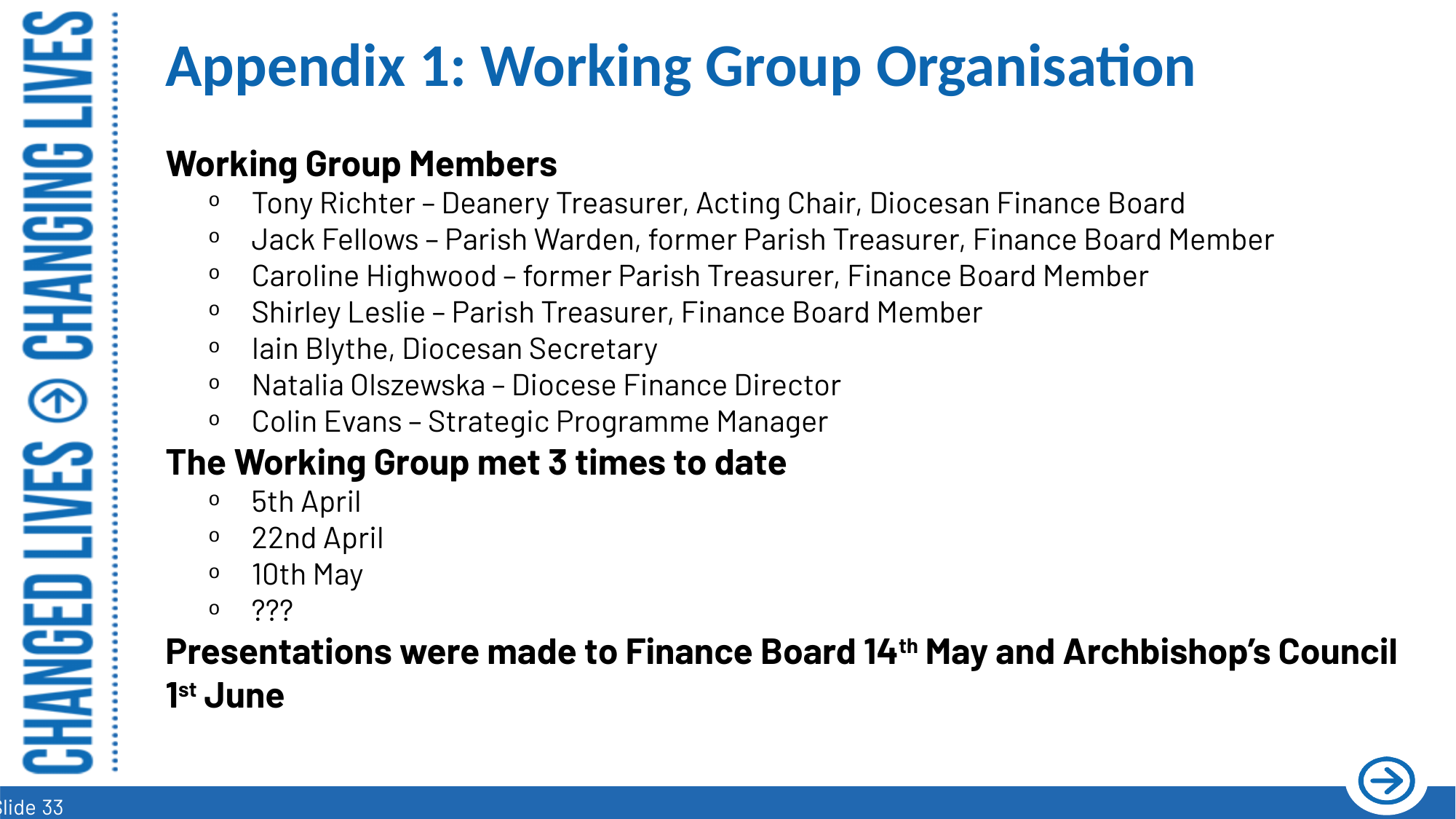

# Appendix 1: Working Group Organisation
Working Group Members
Tony Richter – Deanery Treasurer, Acting Chair, Diocesan Finance Board
Jack Fellows – Parish Warden, former Parish Treasurer, Finance Board Member
Caroline Highwood – former Parish Treasurer, Finance Board Member
Shirley Leslie – Parish Treasurer, Finance Board Member
Iain Blythe, Diocesan Secretary
Natalia Olszewska – Diocese Finance Director
Colin Evans – Strategic Programme Manager
The Working Group met 3 times to date
5th April
22nd April
10th May
???
Presentations were made to Finance Board 14th May and Archbishop’s Council 1st June